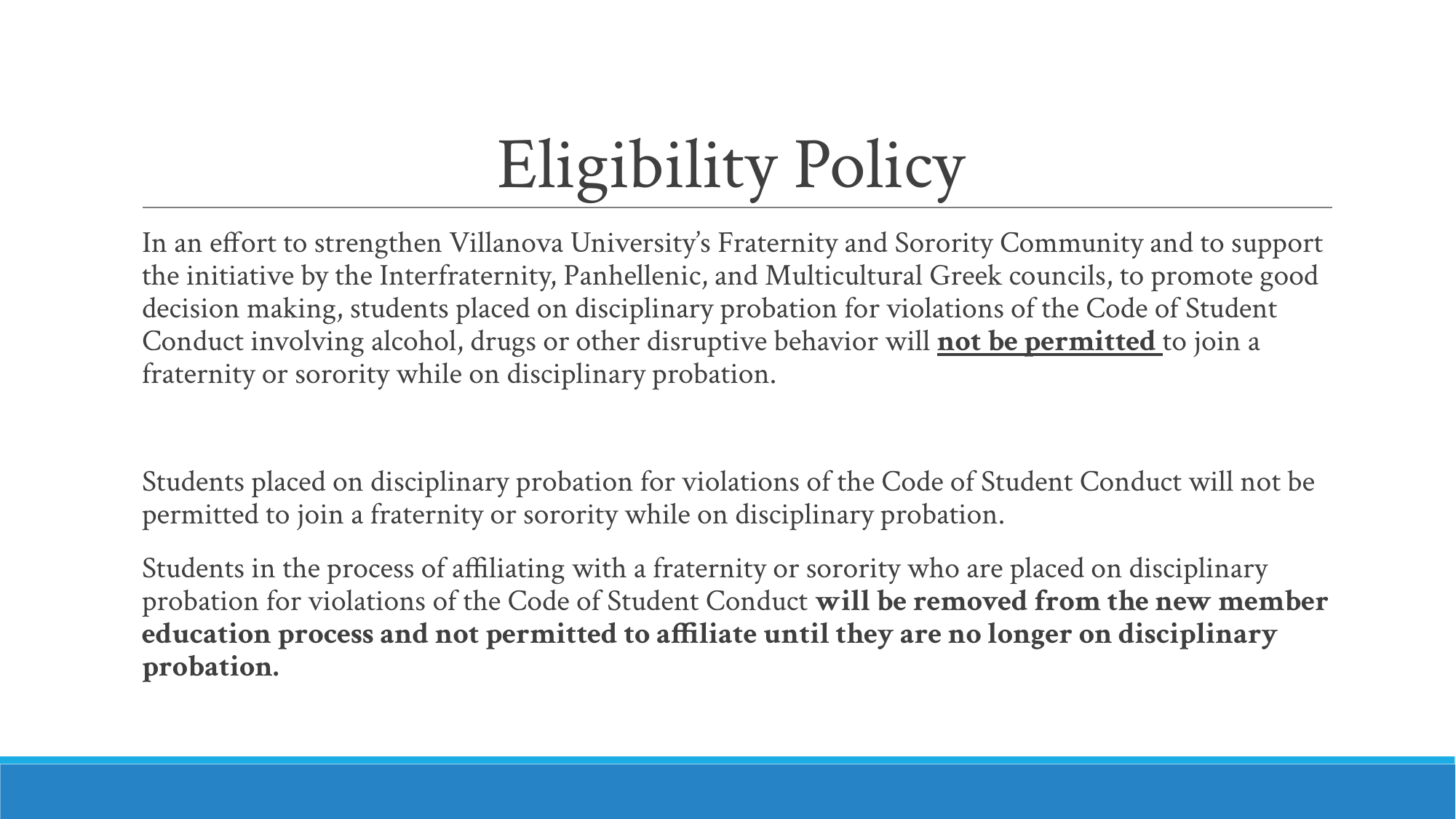

# Eligibility Policy
In an effort to strengthen Villanova University’s Fraternity and Sorority Community and to support the initiative by the Interfraternity, Panhellenic, and Multicultural Greek councils, to promote good decision making, students placed on disciplinary probation for violations of the Code of Student Conduct involving alcohol, drugs or other disruptive behavior will not be permitted to join a fraternity or sorority while on disciplinary probation.

Students placed on disciplinary probation for violations of the Code of Student Conduct will not be permitted to join a fraternity or sorority while on disciplinary probation.
Students in the process of affiliating with a fraternity or sorority who are placed on disciplinary probation for violations of the Code of Student Conduct will be removed from the new member education process and not permitted to affiliate until they are no longer on disciplinary probation.